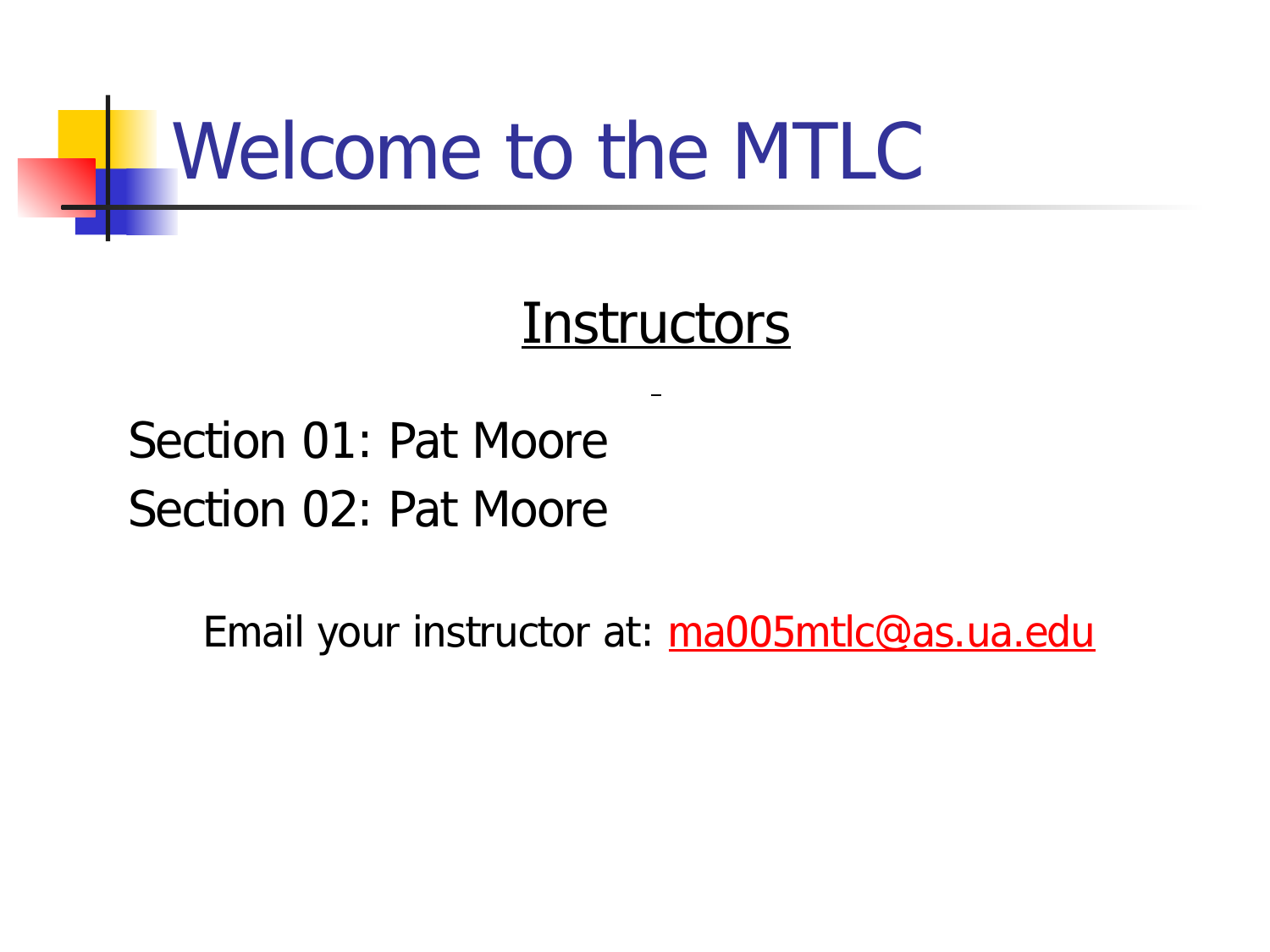

# Welcome to the MTLC
Instructors

Section 01: Pat Moore
Section 02: Pat Moore

Email your instructor at: ma005mtlc@as.ua.edu